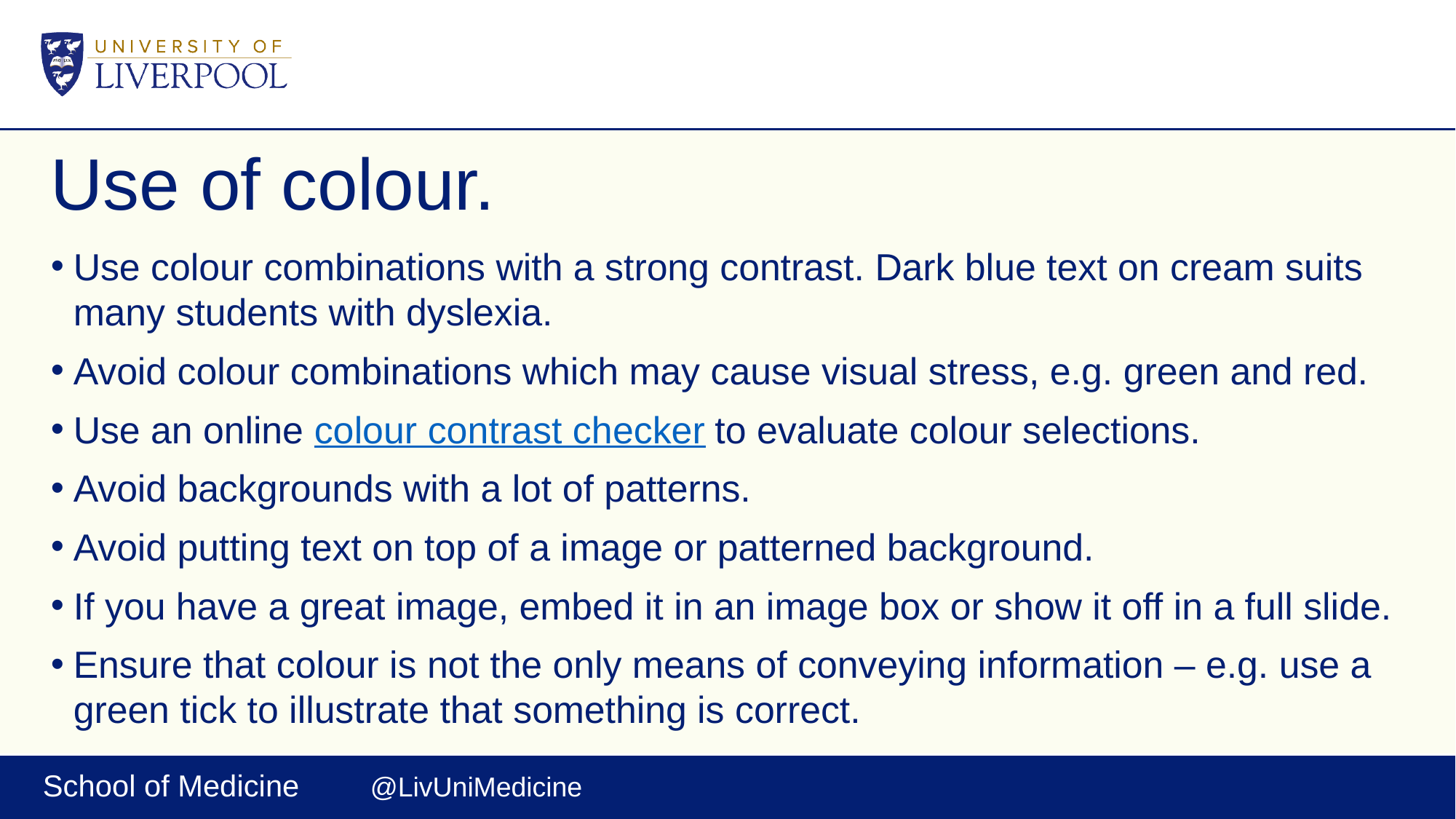

# Use of colour.
Use colour combinations with a strong contrast. Dark blue text on cream suits many students with dyslexia.
Avoid colour combinations which may cause visual stress, e.g. green and red.
Use an online colour contrast checker to evaluate colour selections.
Avoid backgrounds with a lot of patterns.
Avoid putting text on top of a image or patterned background.
If you have a great image, embed it in an image box or show it off in a full slide.
Ensure that colour is not the only means of conveying information – e.g. use a green tick to illustrate that something is correct.